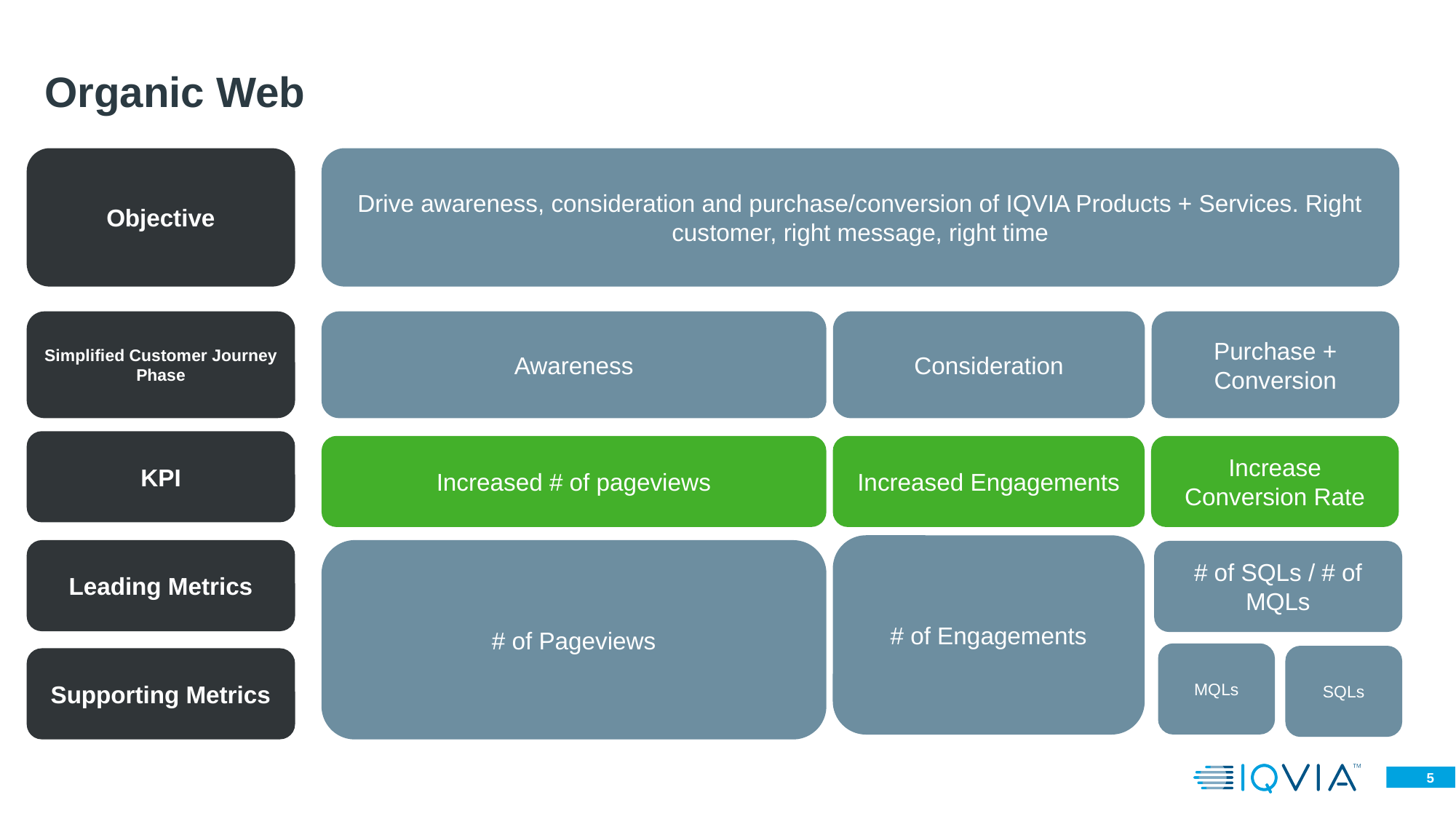

# Organic Web
Objective
Drive awareness, consideration and purchase/conversion of IQVIA Products + Services. Right customer, right message, right time
Simplified Customer Journey Phase
Awareness
Consideration
Purchase + Conversion
KPI
Increased # of pageviews
Increase Conversion Rate
Increased Engagements
# of Engagements
Leading Metrics
# of Pageviews
# of SQLs / # of MQLs
MQLs
SQLs
Supporting Metrics